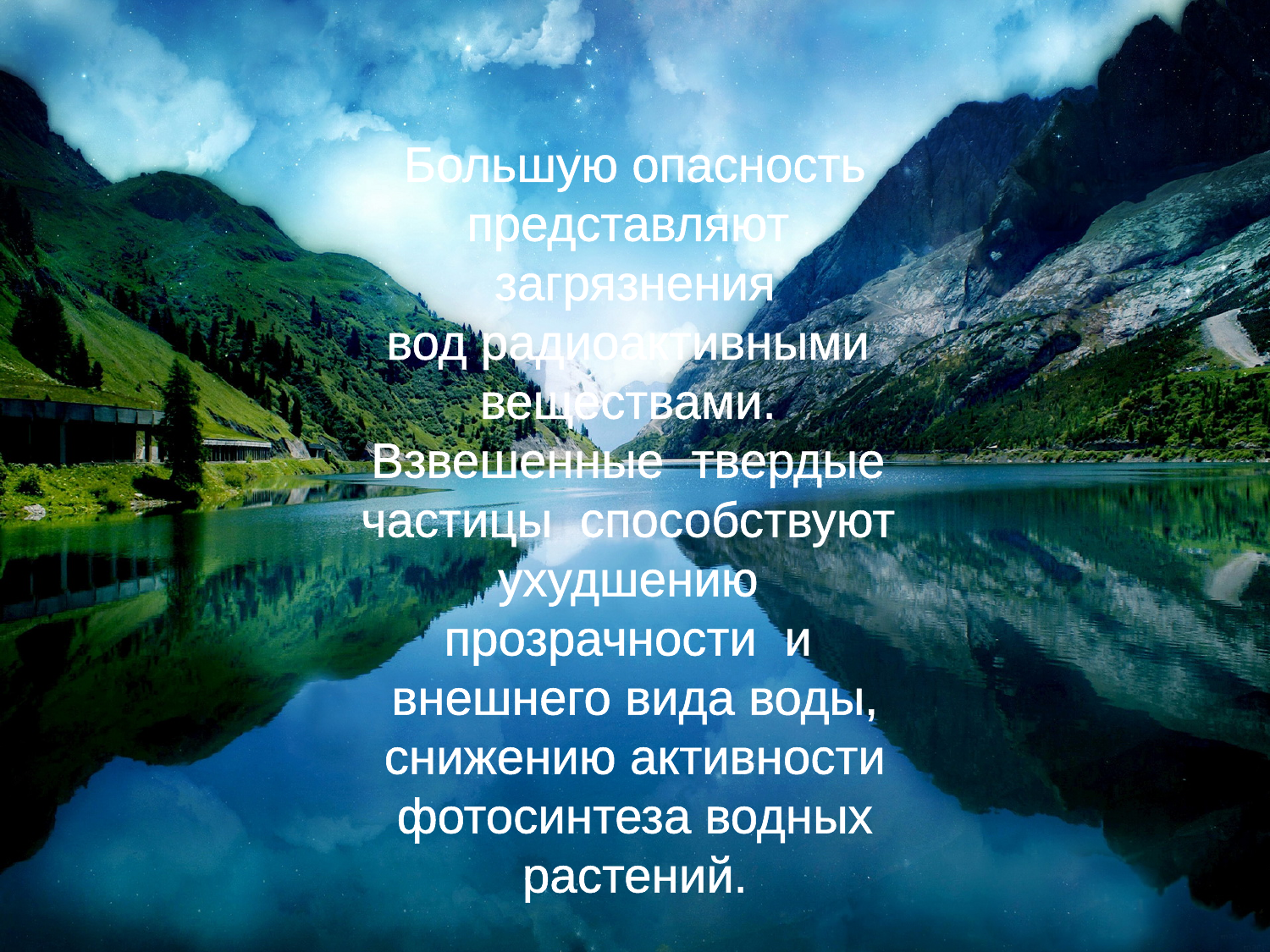

Большую опасность представляют  загрязнения вод радиоактивными  веществами.  Взвешенные  твердые  частицы  способствуют  ухудшению  прозрачности  и  внешнего вида воды, снижению активности фотосинтеза водных растений.